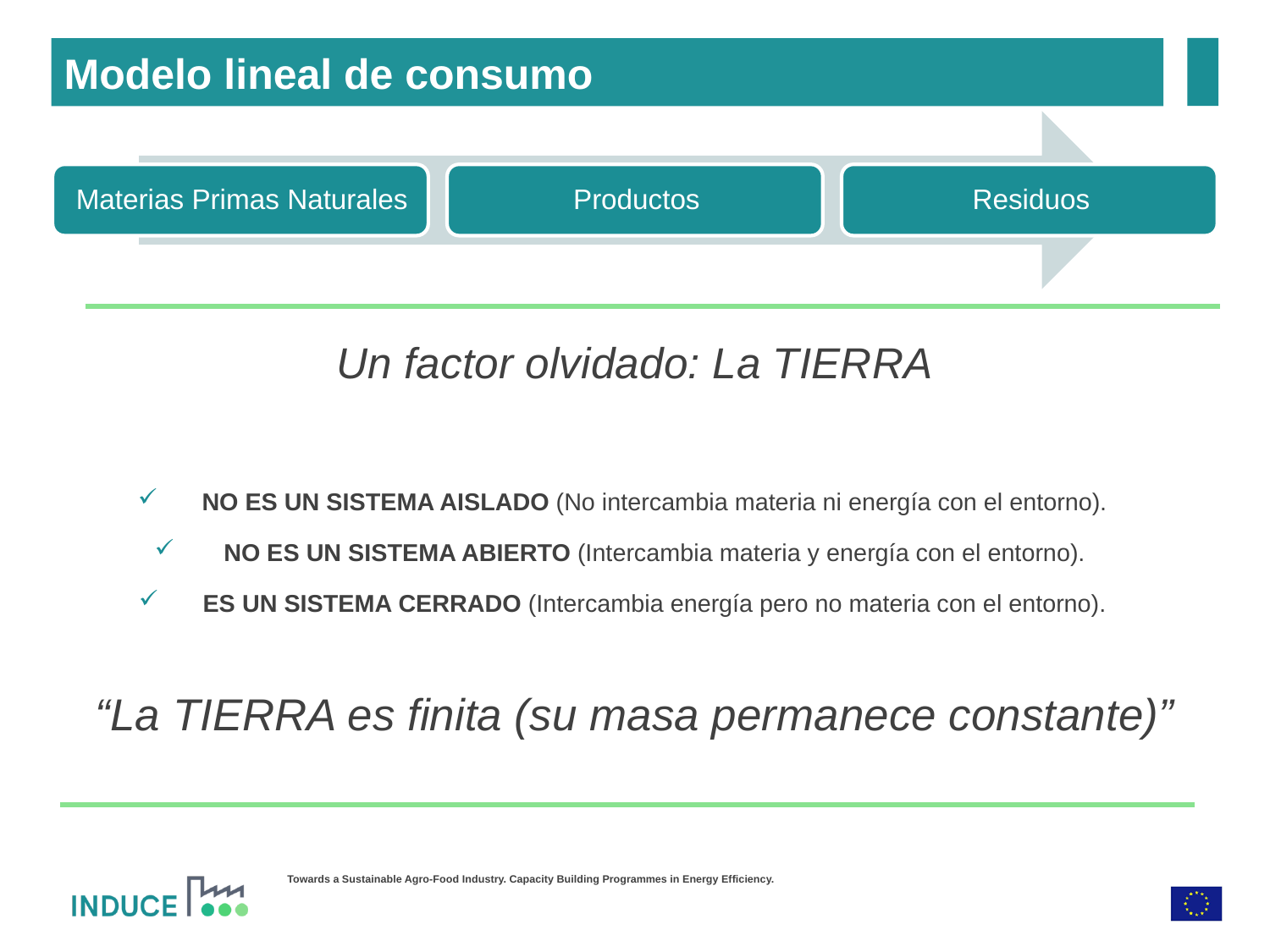

Modelo lineal de consumo
Materias Primas Naturales
Productos
Residuos
Un factor olvidado: La TIERRA

NO ES UN SISTEMA AISLADO (No intercambia materia ni energía con el entorno).
NO ES UN SISTEMA ABIERTO (Intercambia materia y energía con el entorno).
ES UN SISTEMA CERRADO (Intercambia energía pero no materia con el entorno).

“La TIERRA es finita (su masa permanece constante)”